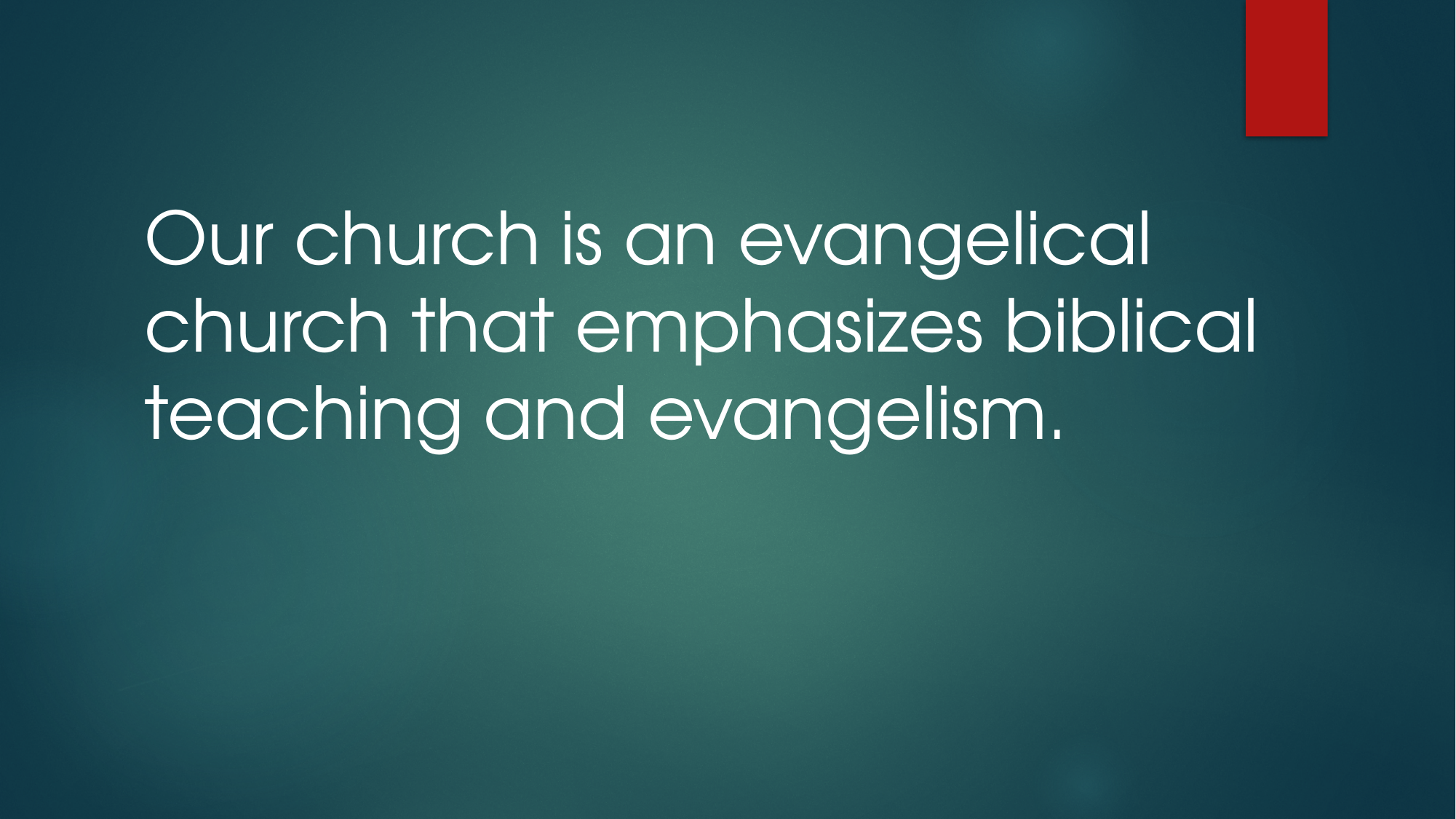

#
Our church is an evangelical church that emphasizes biblical teaching and evangelism.